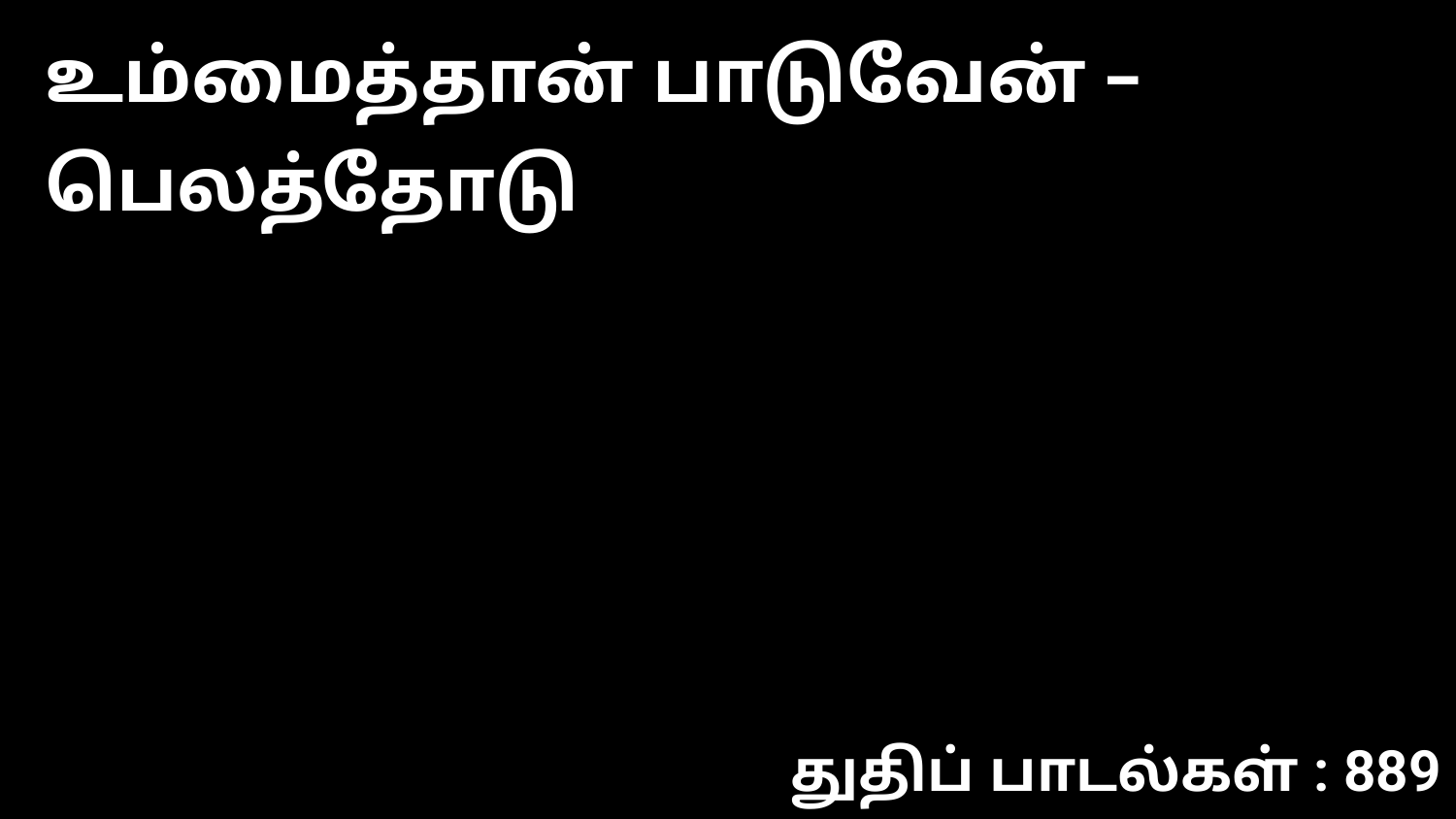

உம்மைத்தான் பாடுவேன் – பெலத்தோடு
துதிப் பாடல்கள் : 889